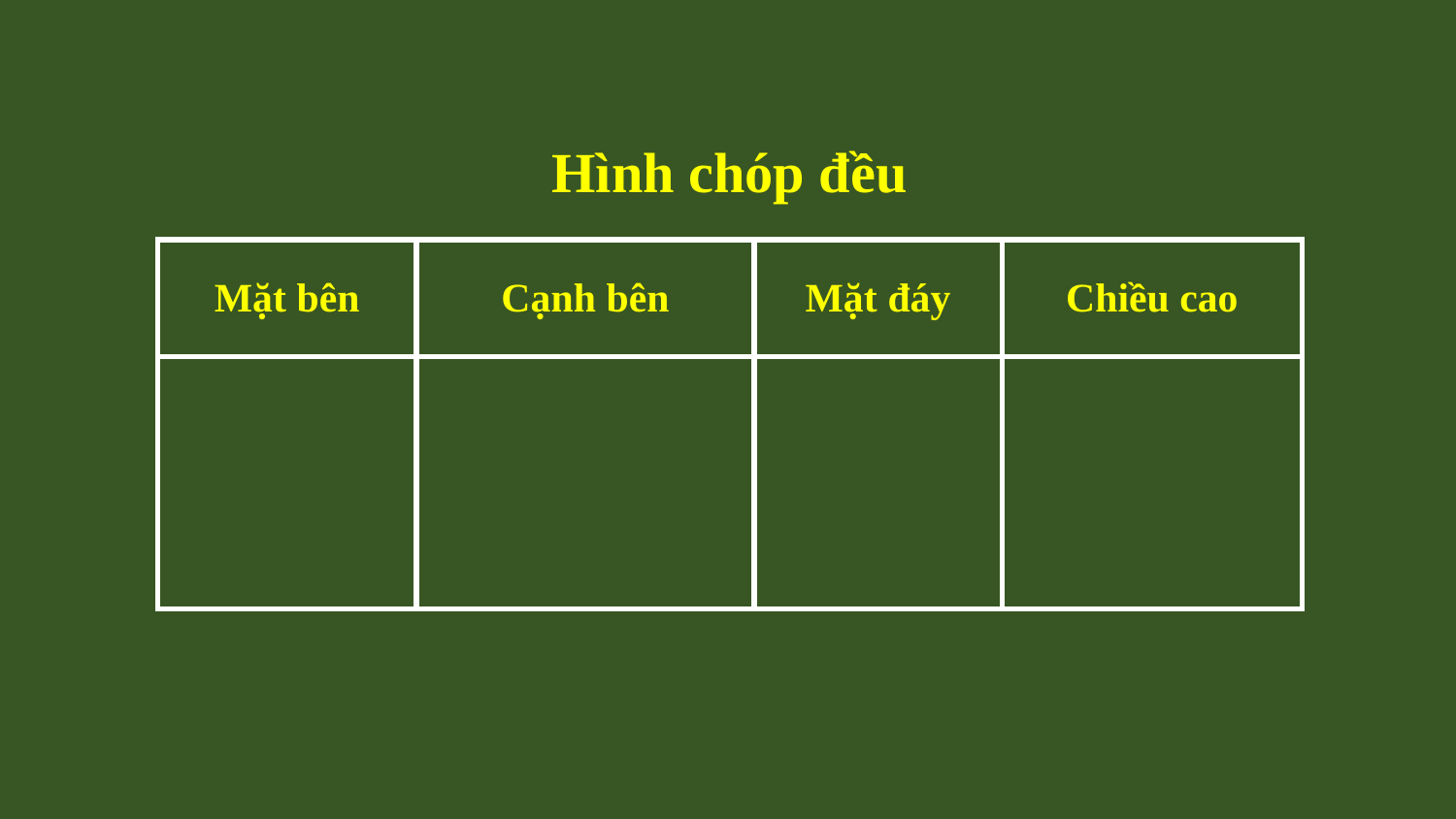

Hình chóp đều
| Mặt bên | Cạnh bên | Mặt đáy | Chiều cao |
| --- | --- | --- | --- |
|  |  |  |  |